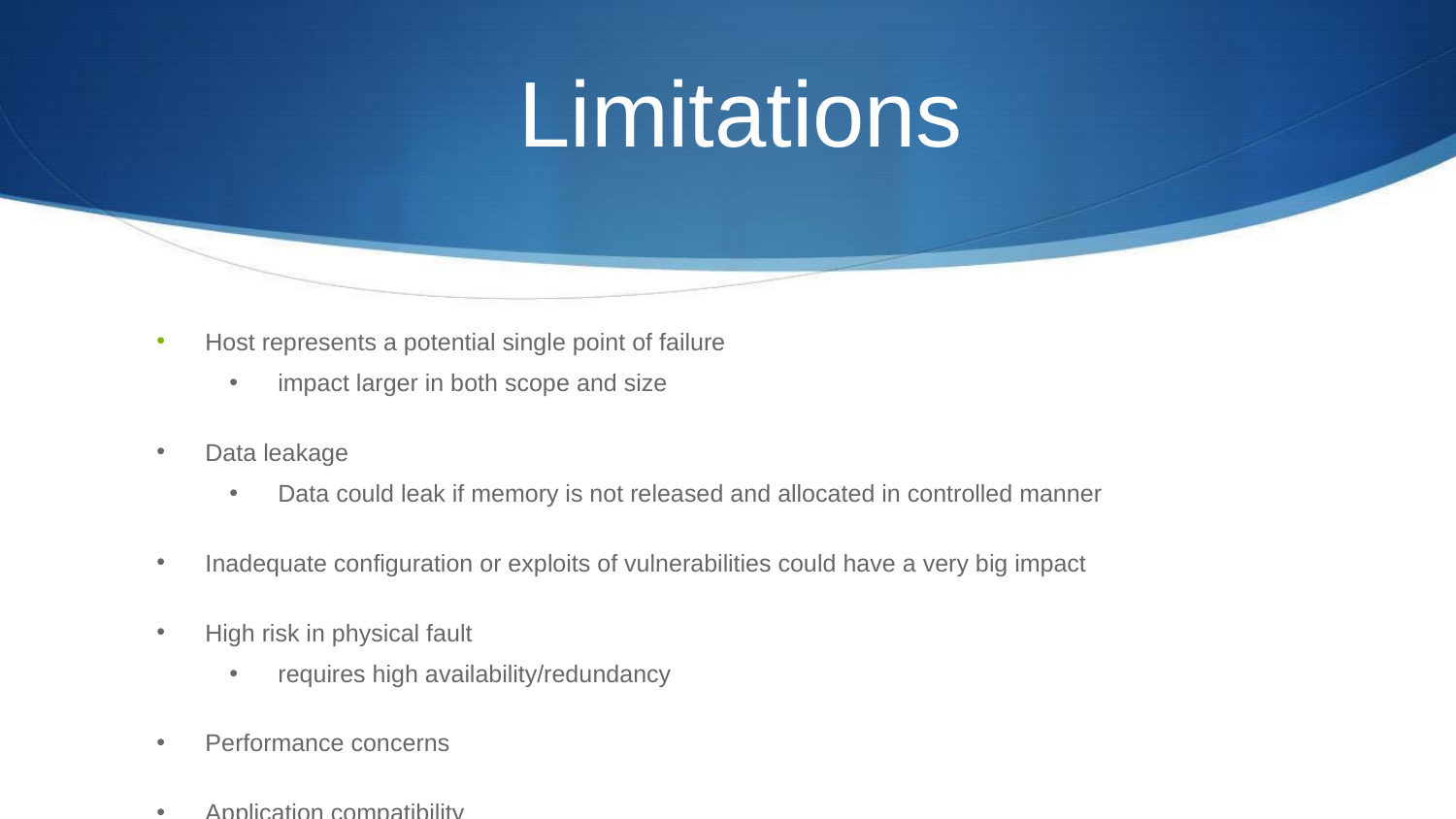

# Limitations

Host represents a potential single point of failure
impact larger in both scope and size
Data leakage
Data could leak if memory is not released and allocated in controlled manner
Inadequate configuration or exploits of vulnerabilities could have a very big impact
High risk in physical fault
requires high availability/redundancy
Performance concerns
Application compatibility
Applications that require a lot of memory, processing power or input/output are not suitable for virtual implementation
Bandwidth consumption is much higher due to high VM density on a single physical server.